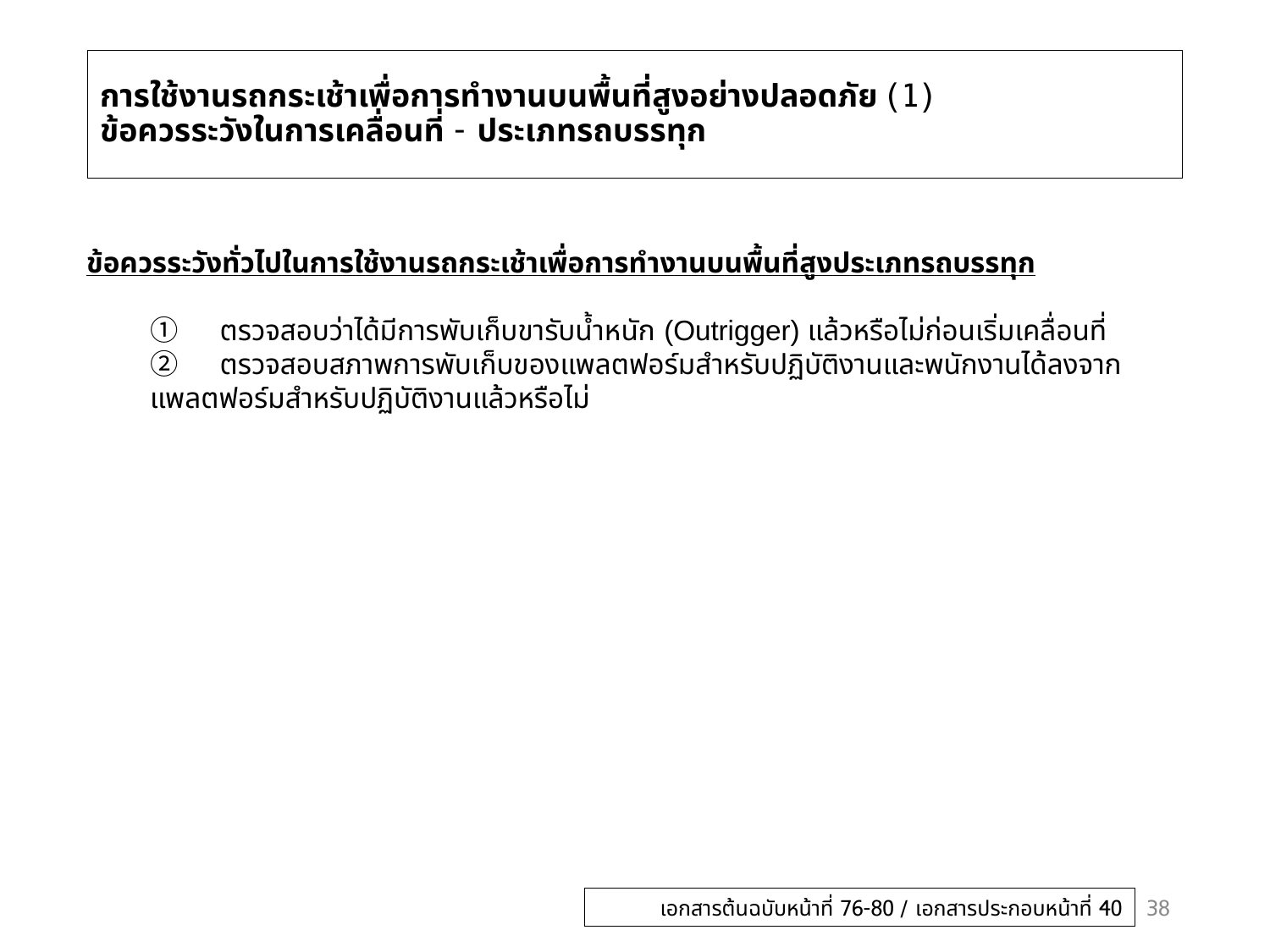

# การใช้งานรถกระเช้าเพื่อการทำงานบนพื้นที่สูงอย่างปลอดภัย (1) ข้อควรระวังในการเคลื่อนที่ - ประเภทรถบรรทุก

ข้อควรระวังทั่วไปในการใช้งานรถกระเช้าเพื่อการทำงานบนพื้นที่สูงประเภทรถบรรทุก

①　ตรวจสอบว่าได้มีการพับเก็บขารับน้ำหนัก (Outrigger) แล้วหรือไม่ก่อนเริ่มเคลื่อนที่
②　ตรวจสอบสภาพการพับเก็บของแพลตฟอร์มสำหรับปฏิบัติงานและพนักงานได้ลงจากแพลตฟอร์มสำหรับปฏิบัติงานแล้วหรือไม่

38
เอกสารต้นฉบับหน้าที่ 76-80 / เอกสารประกอบหน้าที่ 40